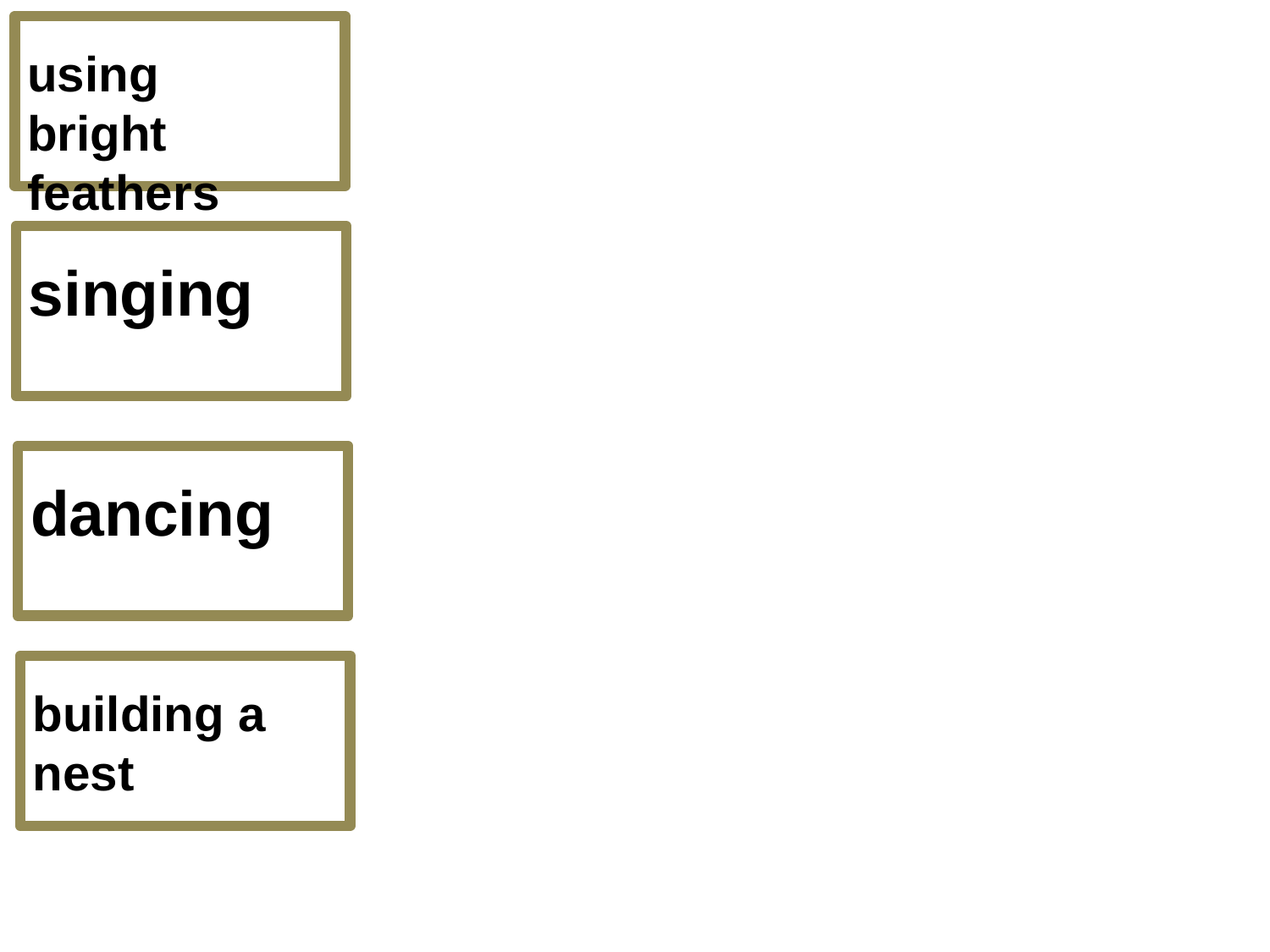

using bright feathers

singing

dancing

building a nest